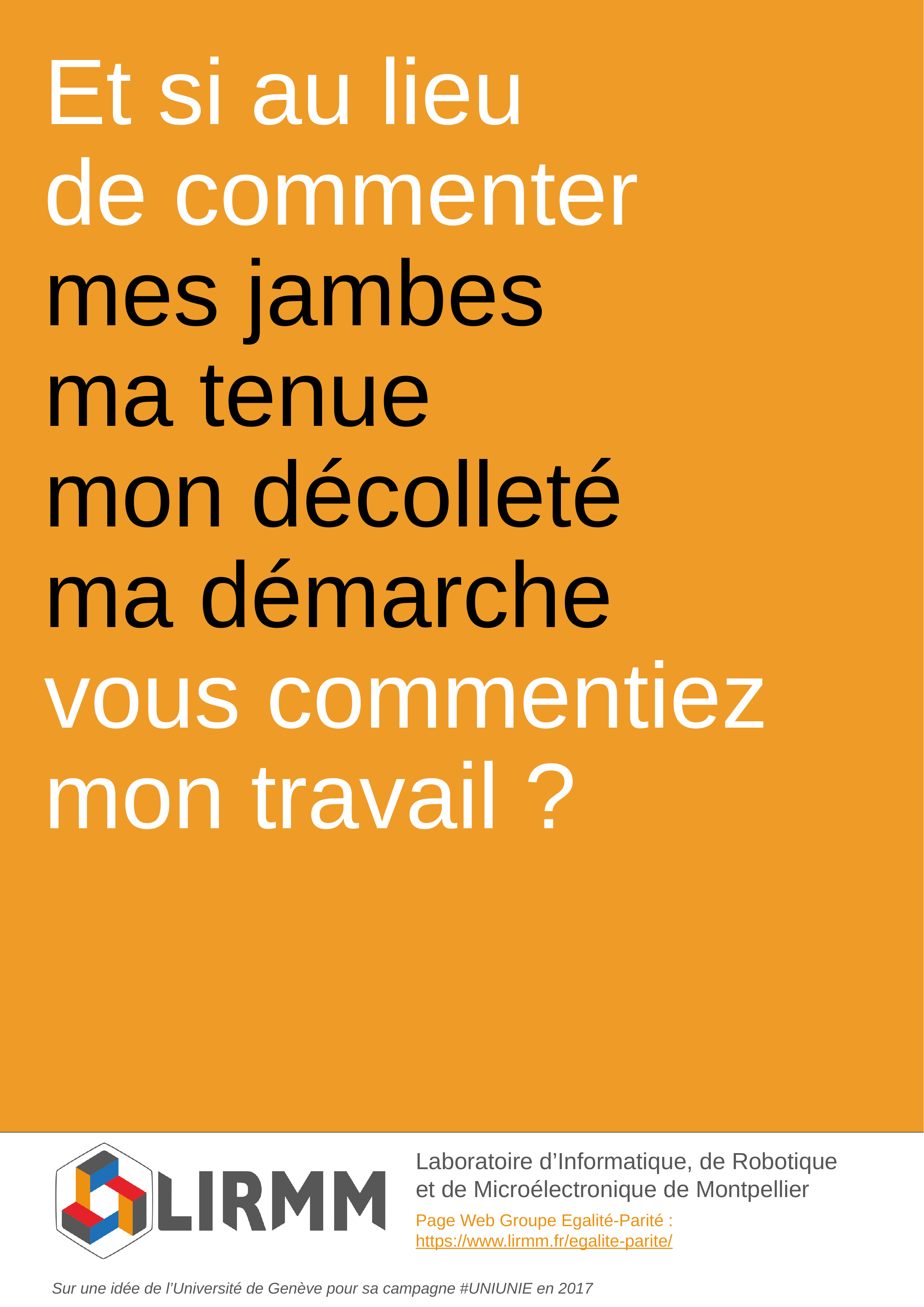

# Et si au lieu de commenter mes jambes ma tenue mon décolleté ma démarche vous commentiez mon travail ?